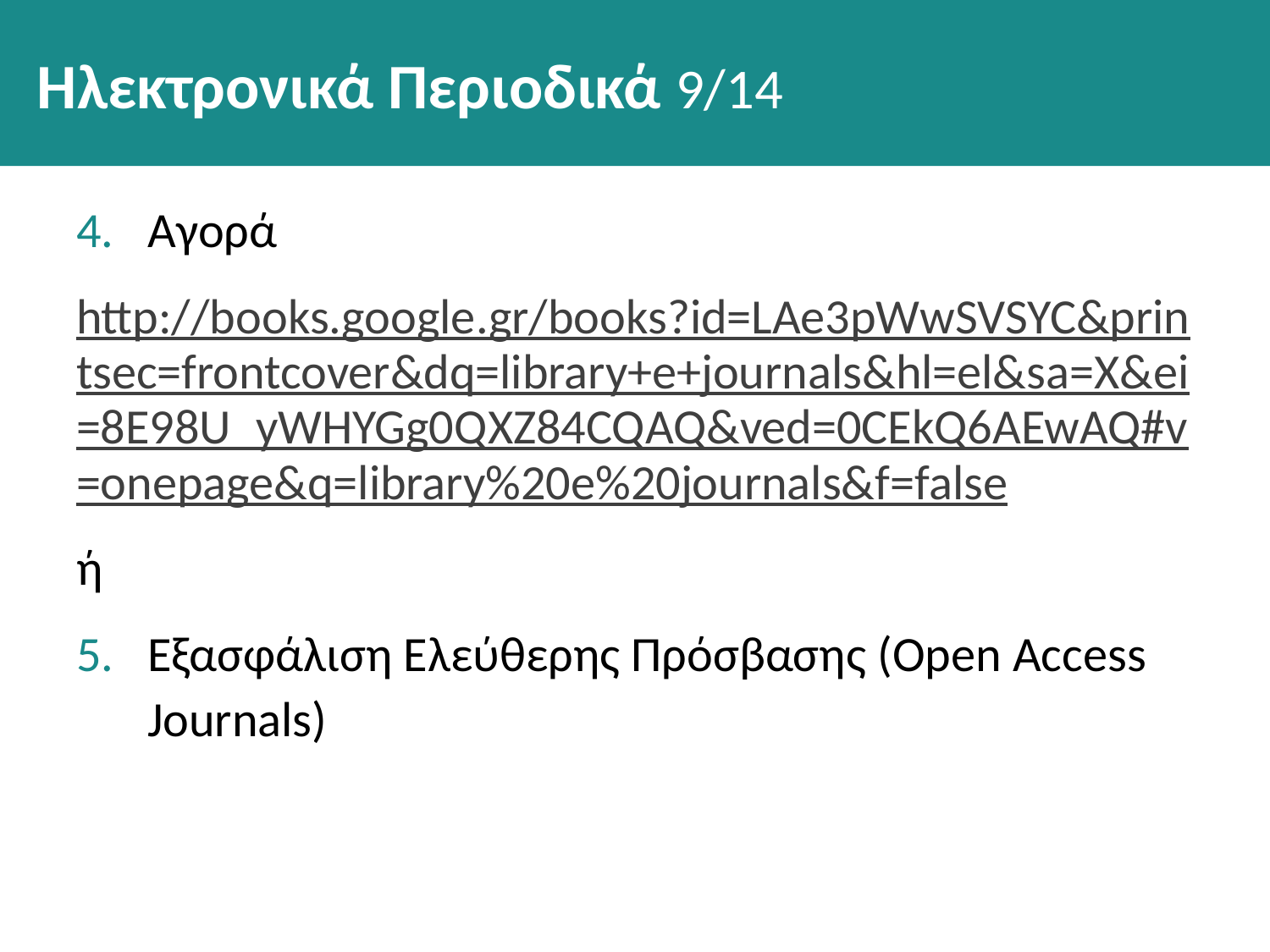

# Ηλεκτρονικά Περιοδικά 9/14
Αγορά
http://books.google.gr/books?id=LAe3pWwSVSYC&printsec=frontcover&dq=library+e+journals&hl=el&sa=X&ei=8E98U_yWHYGg0QXZ84CQAQ&ved=0CEkQ6AEwAQ#v=onepage&q=library%20e%20journals&f=false
ή
Εξασφάλιση Ελεύθερης Πρόσβασης (Open Access Journals)